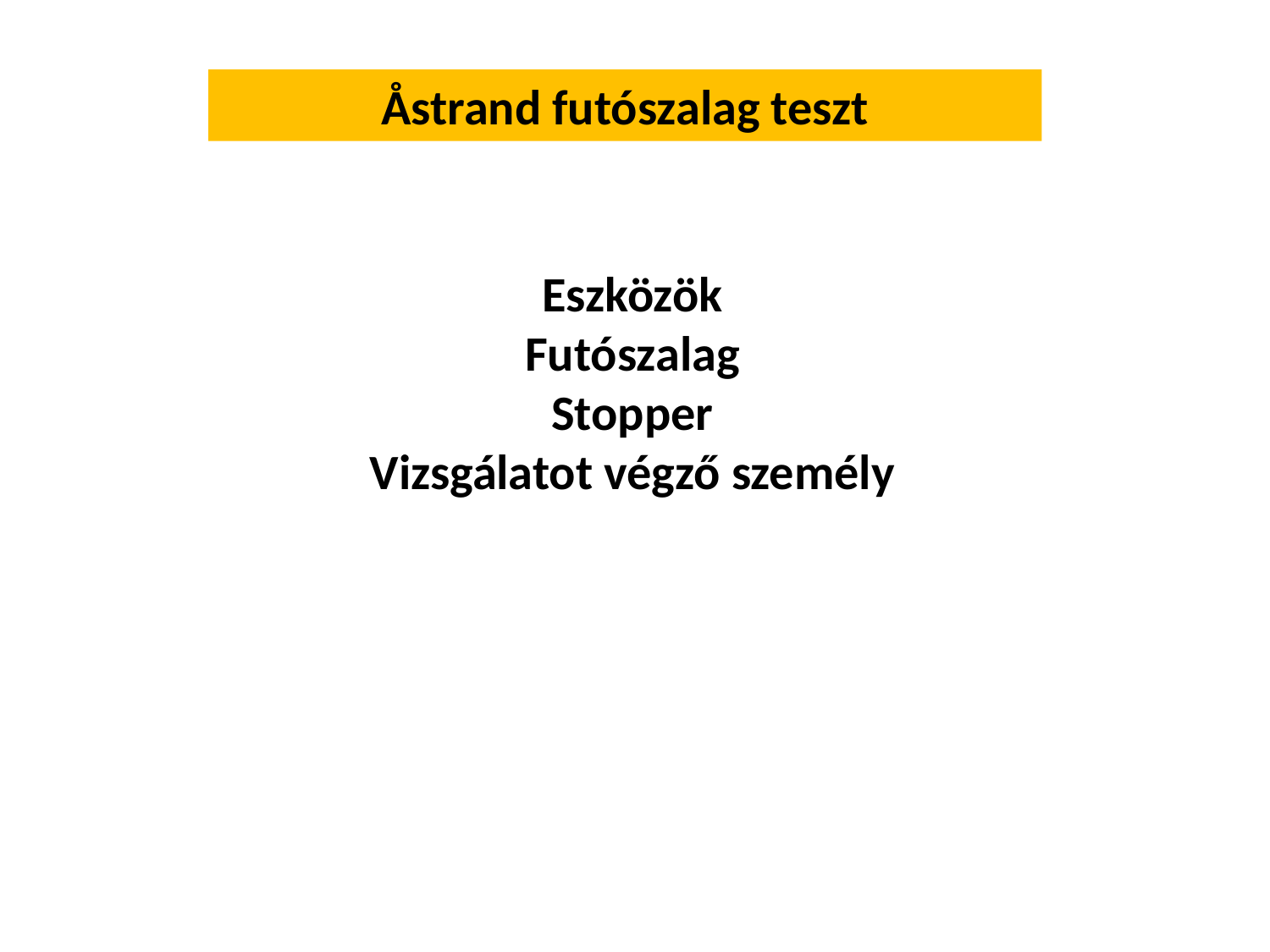

Åstrand futószalag teszt
Eszközök
Futószalag
Stopper
Vizsgálatot végző személy